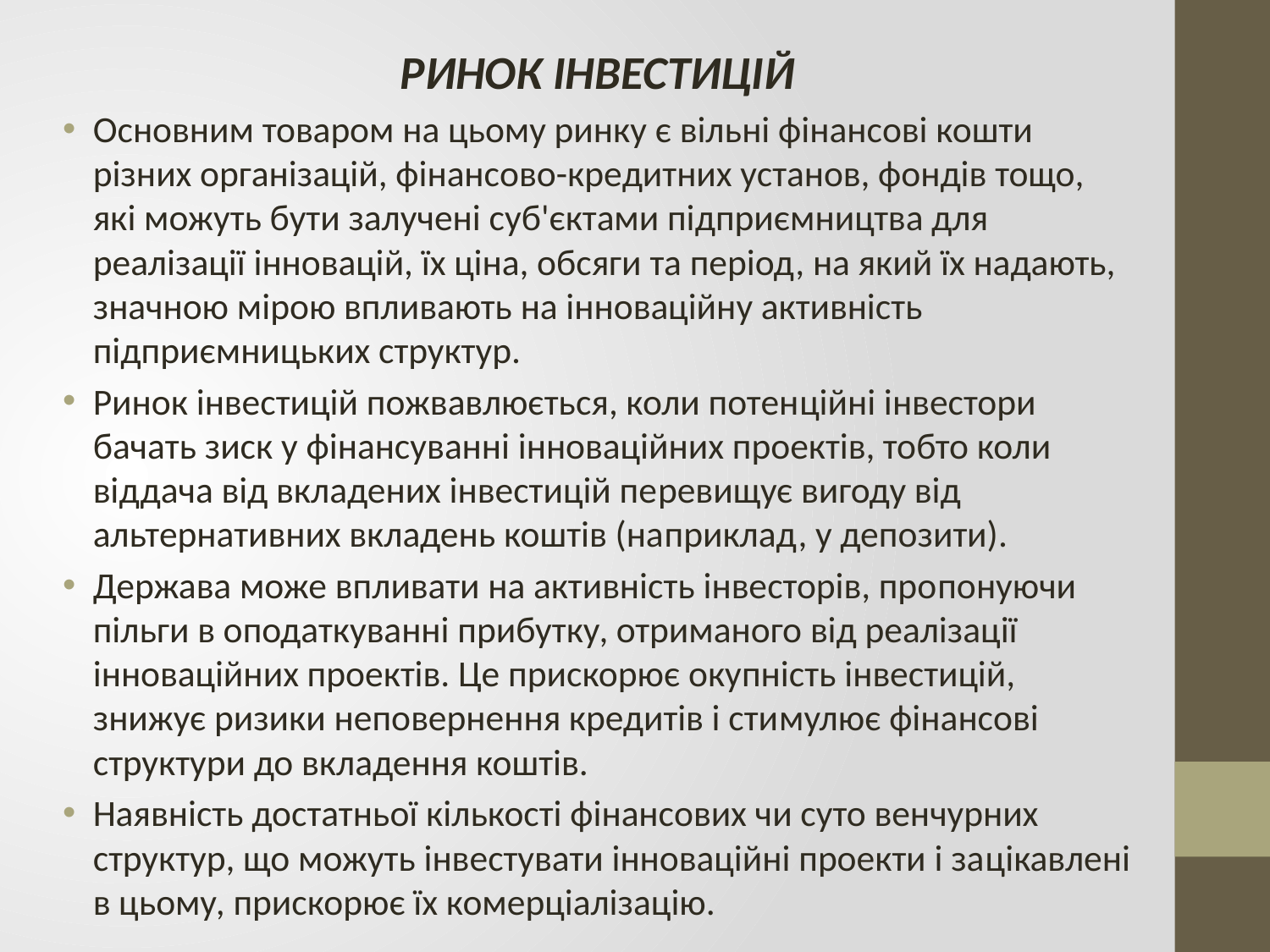

РИНОК ІНВЕСТИЦІЙ
Основним товаром на цьому ринку є вільні фінансові кошти різних організацій, фінансово-кре­дитних установ, фондів тощо, які можуть бути залучені суб'єктами підприємництва для реалізації інновацій, їх ціна, обсяги та період, на який їх надають, значною мірою впливають на інноваційну активність підприємницьких структур.
Ринок інвестицій пожвавлюється, коли потен­ційні інвестори бачать зиск у фінансуванні інноваційних проектів, тобто коли віддача від вкладених інвестицій пе­ревищує вигоду від альтернативних вкладень коштів (на­приклад, у депозити).
Держава може впливати на активність інвесторів, про­понуючи пільги в оподаткуванні прибутку, отриманого від реалізації інноваційних проектів. Це прискорює окупність інвестицій, знижує ризики неповернення кредитів і сти­мулює фінансові структури до вкладення коштів.
Наяв­ність достатньої кількості фінансових чи суто венчурних структур, що можуть інвестувати інноваційні проекти і за­цікавлені в цьому, прискорює їх комерціалізацію.